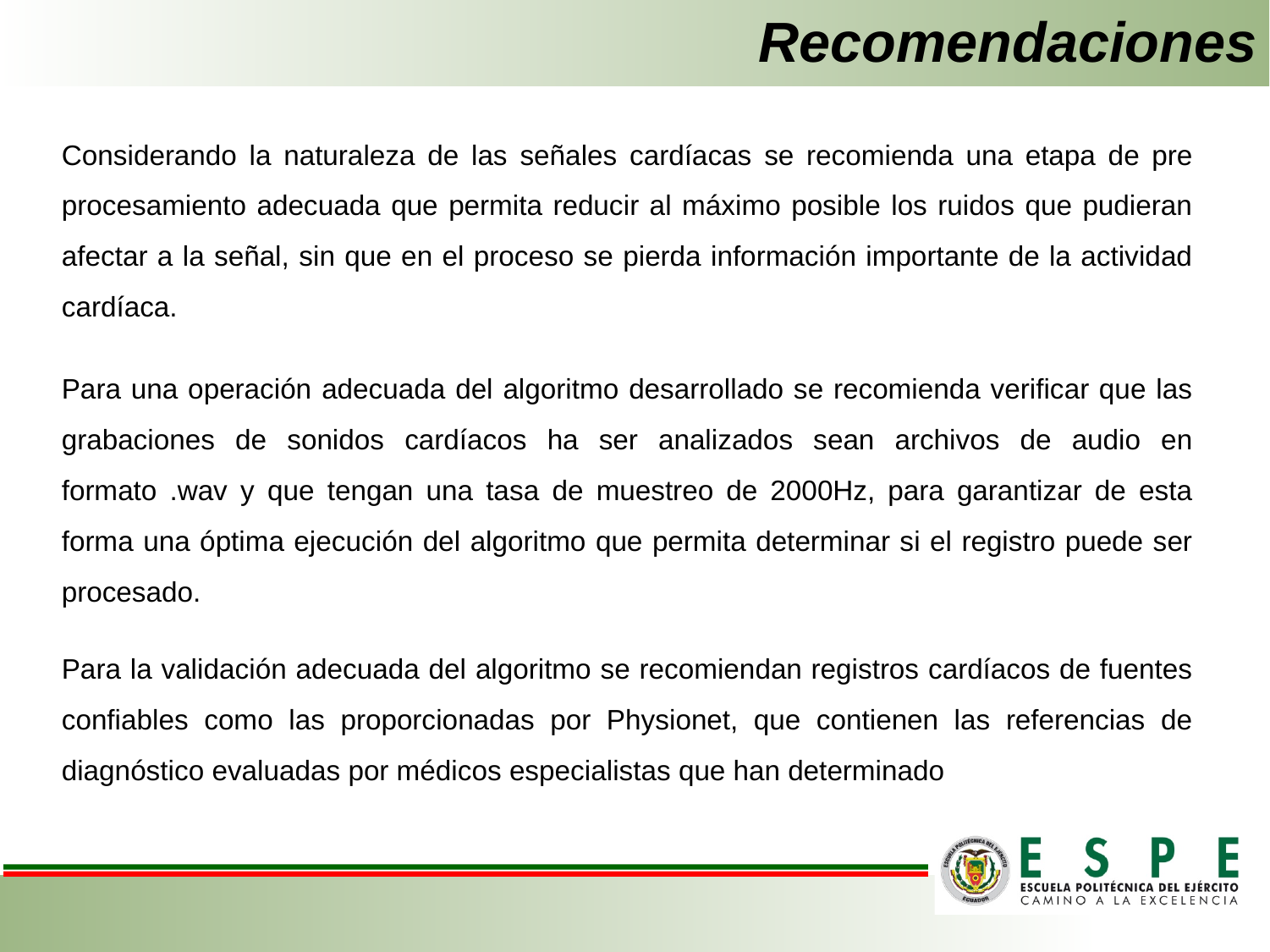

# Recomendaciones
Considerando la naturaleza de las señales cardíacas se recomienda una etapa de pre procesamiento adecuada que permita reducir al máximo posible los ruidos que pudieran afectar a la señal, sin que en el proceso se pierda información importante de la actividad cardíaca.
Para una operación adecuada del algoritmo desarrollado se recomienda verificar que las grabaciones de sonidos cardíacos ha ser analizados sean archivos de audio en formato .wav y que tengan una tasa de muestreo de 2000Hz, para garantizar de esta forma una óptima ejecución del algoritmo que permita determinar si el registro puede ser procesado.
Para la validación adecuada del algoritmo se recomiendan registros cardíacos de fuentes confiables como las proporcionadas por Physionet, que contienen las referencias de diagnóstico evaluadas por médicos especialistas que han determinado